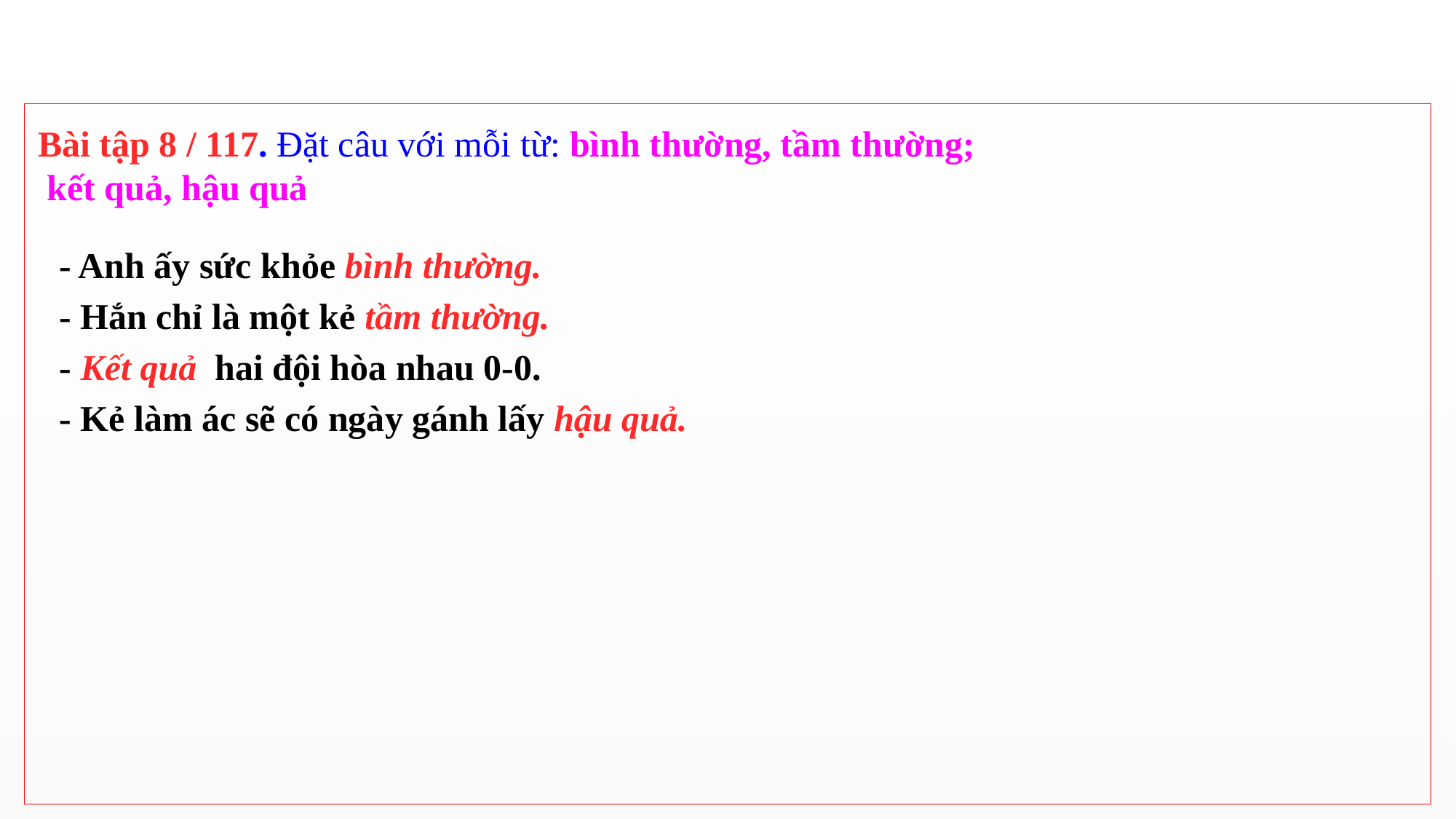

Bài tập 8 / 117. Đặt câu với mỗi từ: bình thường, tầm thường;
 kết quả, hậu quả

- Anh ấy sức khỏe bình thường.
- Hắn chỉ là một kẻ tầm thường.
- Kết quả  hai đội hòa nhau 0-0.
- Kẻ làm ác sẽ có ngày gánh lấy hậu quả.